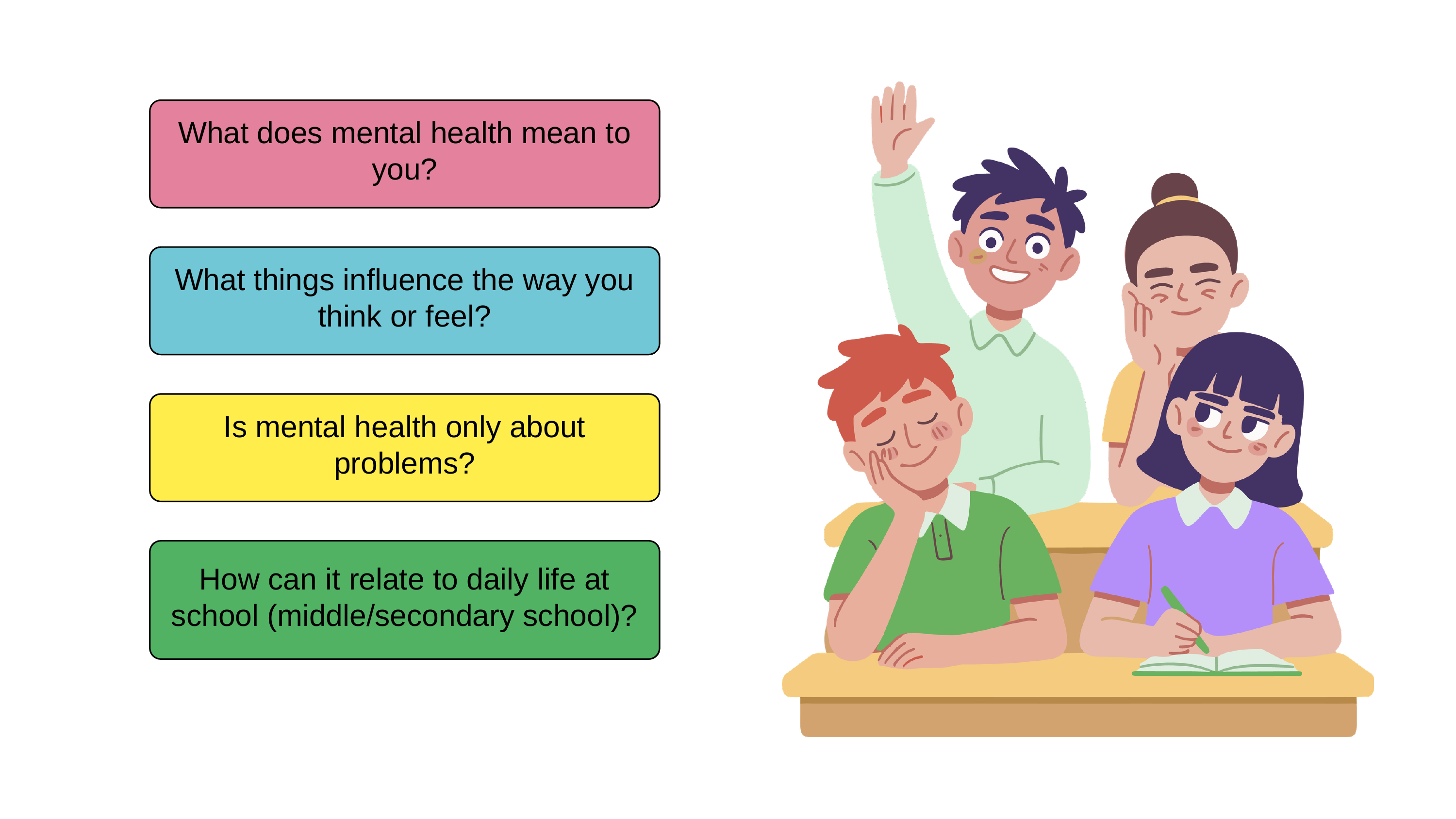

What does mental health mean to you?

What things influence the way you think or feel?

Is mental health only about problems?

How can it relate to daily life at school (middle/secondary school)?